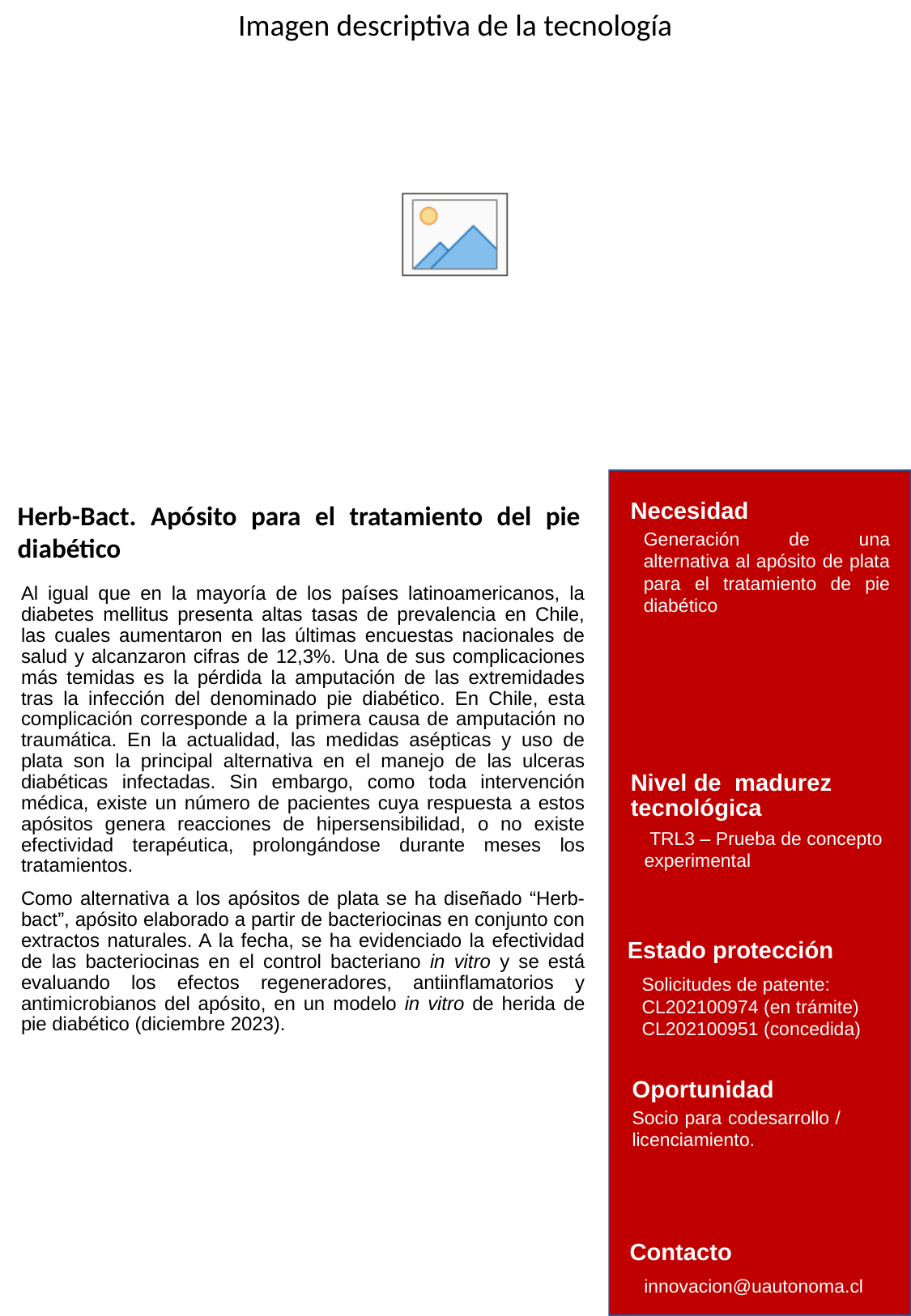

# Herb-Bact. Apósito para el tratamiento del pie diabético
Necesidad
Generación de una alternativa al apósito de plata para el tratamiento de pie diabético
Al igual que en la mayoría de los países latinoamericanos, la diabetes mellitus presenta altas tasas de prevalencia en Chile, las cuales aumentaron en las últimas encuestas nacionales de salud y alcanzaron cifras de 12,3%. Una de sus complicaciones más temidas es la pérdida la amputación de las extremidades tras la infección del denominado pie diabético. En Chile, esta complicación corresponde a la primera causa de amputación no traumática. En la actualidad, las medidas asépticas y uso de plata son la principal alternativa en el manejo de las ulceras diabéticas infectadas. Sin embargo, como toda intervención médica, existe un número de pacientes cuya respuesta a estos apósitos genera reacciones de hipersensibilidad, o no existe efectividad terapéutica, prolongándose durante meses los tratamientos.
Como alternativa a los apósitos de plata se ha diseñado “Herb-bact”, apósito elaborado a partir de bacteriocinas en conjunto con extractos naturales. A la fecha, se ha evidenciado la efectividad de las bacteriocinas en el control bacteriano in vitro y se está evaluando los efectos regeneradores, antiinflamatorios y antimicrobianos del apósito, en un modelo in vitro de herida de pie diabético (diciembre 2023).
Nivel de  madurez tecnológica
 TRL3 – Prueba de concepto experimental

Estado protección
Solicitudes de patente:
CL202100974 (en trámite)
CL202100951 (concedida)
Oportunidad
Socio para codesarrollo / licenciamiento.
Contacto
innovacion@uautonoma.cl